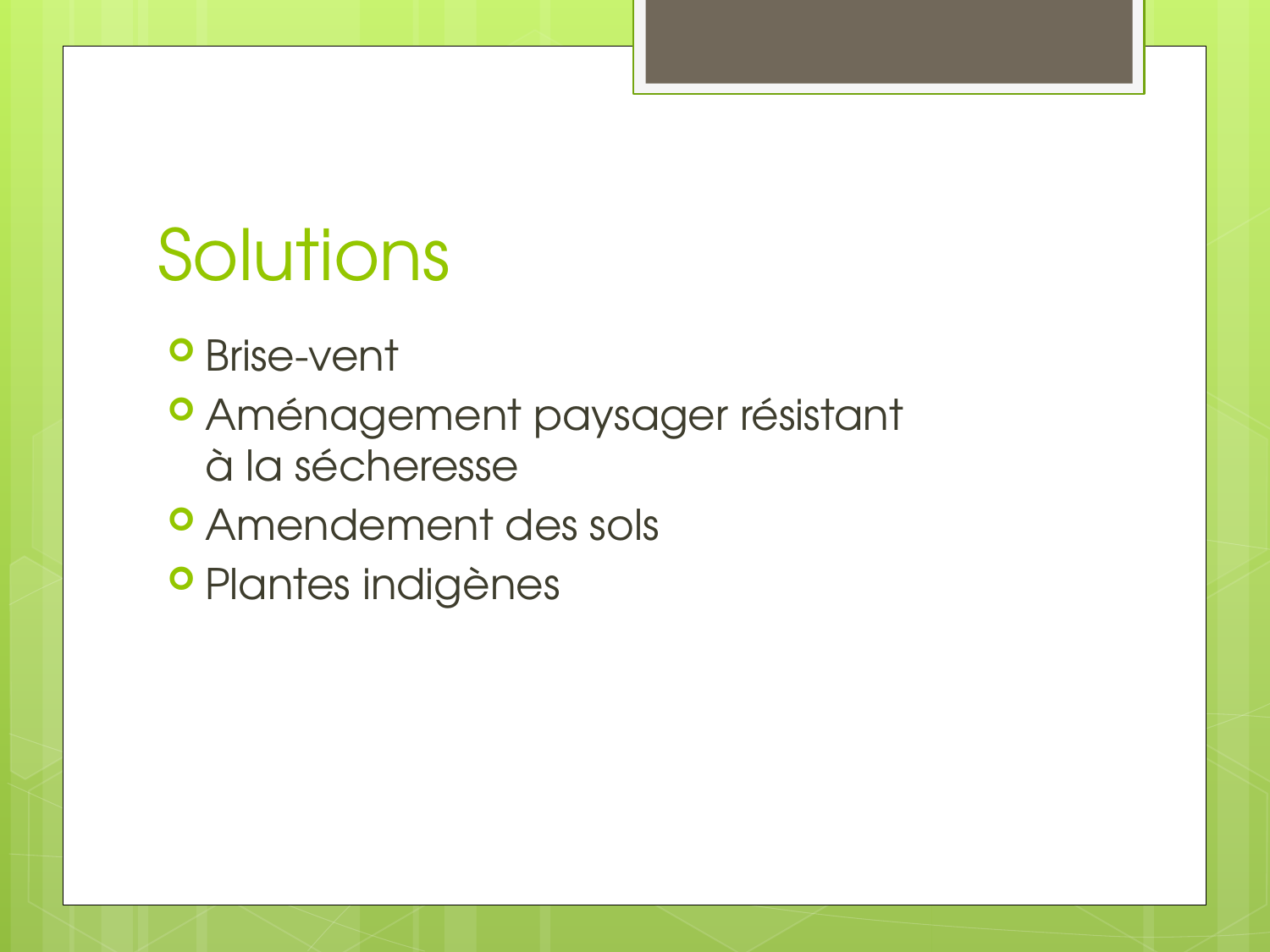

# Solutions
Brise-vent
Aménagement paysager résistant à la sécheresse
Amendement des sols
Plantes indigènes